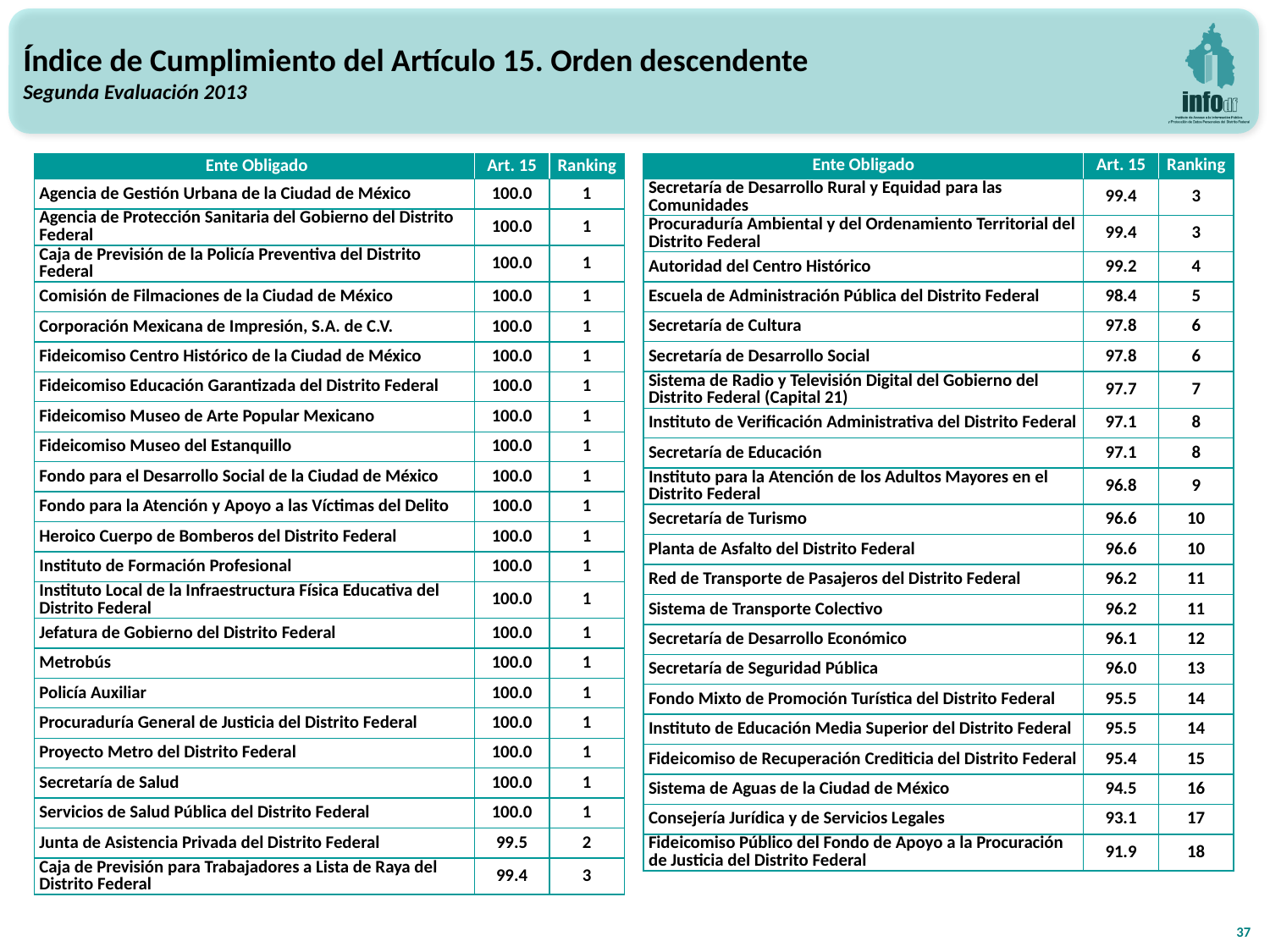

Índice de Cumplimiento del Artículo 15. Orden descendente
Segunda Evaluación 2013
| Ente Obligado | Art. 15 | Ranking |
| --- | --- | --- |
| Agencia de Gestión Urbana de la Ciudad de México | 100.0 | 1 |
| Agencia de Protección Sanitaria del Gobierno del Distrito Federal | 100.0 | 1 |
| Caja de Previsión de la Policía Preventiva del Distrito Federal | 100.0 | 1 |
| Comisión de Filmaciones de la Ciudad de México | 100.0 | 1 |
| Corporación Mexicana de Impresión, S.A. de C.V. | 100.0 | 1 |
| Fideicomiso Centro Histórico de la Ciudad de México | 100.0 | 1 |
| Fideicomiso Educación Garantizada del Distrito Federal | 100.0 | 1 |
| Fideicomiso Museo de Arte Popular Mexicano | 100.0 | 1 |
| Fideicomiso Museo del Estanquillo | 100.0 | 1 |
| Fondo para el Desarrollo Social de la Ciudad de México | 100.0 | 1 |
| Fondo para la Atención y Apoyo a las Víctimas del Delito | 100.0 | 1 |
| Heroico Cuerpo de Bomberos del Distrito Federal | 100.0 | 1 |
| Instituto de Formación Profesional | 100.0 | 1 |
| Instituto Local de la Infraestructura Física Educativa del Distrito Federal | 100.0 | 1 |
| Jefatura de Gobierno del Distrito Federal | 100.0 | 1 |
| Metrobús | 100.0 | 1 |
| Policía Auxiliar | 100.0 | 1 |
| Procuraduría General de Justicia del Distrito Federal | 100.0 | 1 |
| Proyecto Metro del Distrito Federal | 100.0 | 1 |
| Secretaría de Salud | 100.0 | 1 |
| Servicios de Salud Pública del Distrito Federal | 100.0 | 1 |
| Junta de Asistencia Privada del Distrito Federal | 99.5 | 2 |
| Caja de Previsión para Trabajadores a Lista de Raya del Distrito Federal | 99.4 | 3 |
| Ente Obligado | Art. 15 | Ranking |
| --- | --- | --- |
| Secretaría de Desarrollo Rural y Equidad para las Comunidades | 99.4 | 3 |
| Procuraduría Ambiental y del Ordenamiento Territorial del Distrito Federal | 99.4 | 3 |
| Autoridad del Centro Histórico | 99.2 | 4 |
| Escuela de Administración Pública del Distrito Federal | 98.4 | 5 |
| Secretaría de Cultura | 97.8 | 6 |
| Secretaría de Desarrollo Social | 97.8 | 6 |
| Sistema de Radio y Televisión Digital del Gobierno del Distrito Federal (Capital 21) | 97.7 | 7 |
| Instituto de Verificación Administrativa del Distrito Federal | 97.1 | 8 |
| Secretaría de Educación | 97.1 | 8 |
| Instituto para la Atención de los Adultos Mayores en el Distrito Federal | 96.8 | 9 |
| Secretaría de Turismo | 96.6 | 10 |
| Planta de Asfalto del Distrito Federal | 96.6 | 10 |
| Red de Transporte de Pasajeros del Distrito Federal | 96.2 | 11 |
| Sistema de Transporte Colectivo | 96.2 | 11 |
| Secretaría de Desarrollo Económico | 96.1 | 12 |
| Secretaría de Seguridad Pública | 96.0 | 13 |
| Fondo Mixto de Promoción Turística del Distrito Federal | 95.5 | 14 |
| Instituto de Educación Media Superior del Distrito Federal | 95.5 | 14 |
| Fideicomiso de Recuperación Crediticia del Distrito Federal | 95.4 | 15 |
| Sistema de Aguas de la Ciudad de México | 94.5 | 16 |
| Consejería Jurídica y de Servicios Legales | 93.1 | 17 |
| Fideicomiso Público del Fondo de Apoyo a la Procuración de Justicia del Distrito Federal | 91.9 | 18 |
37